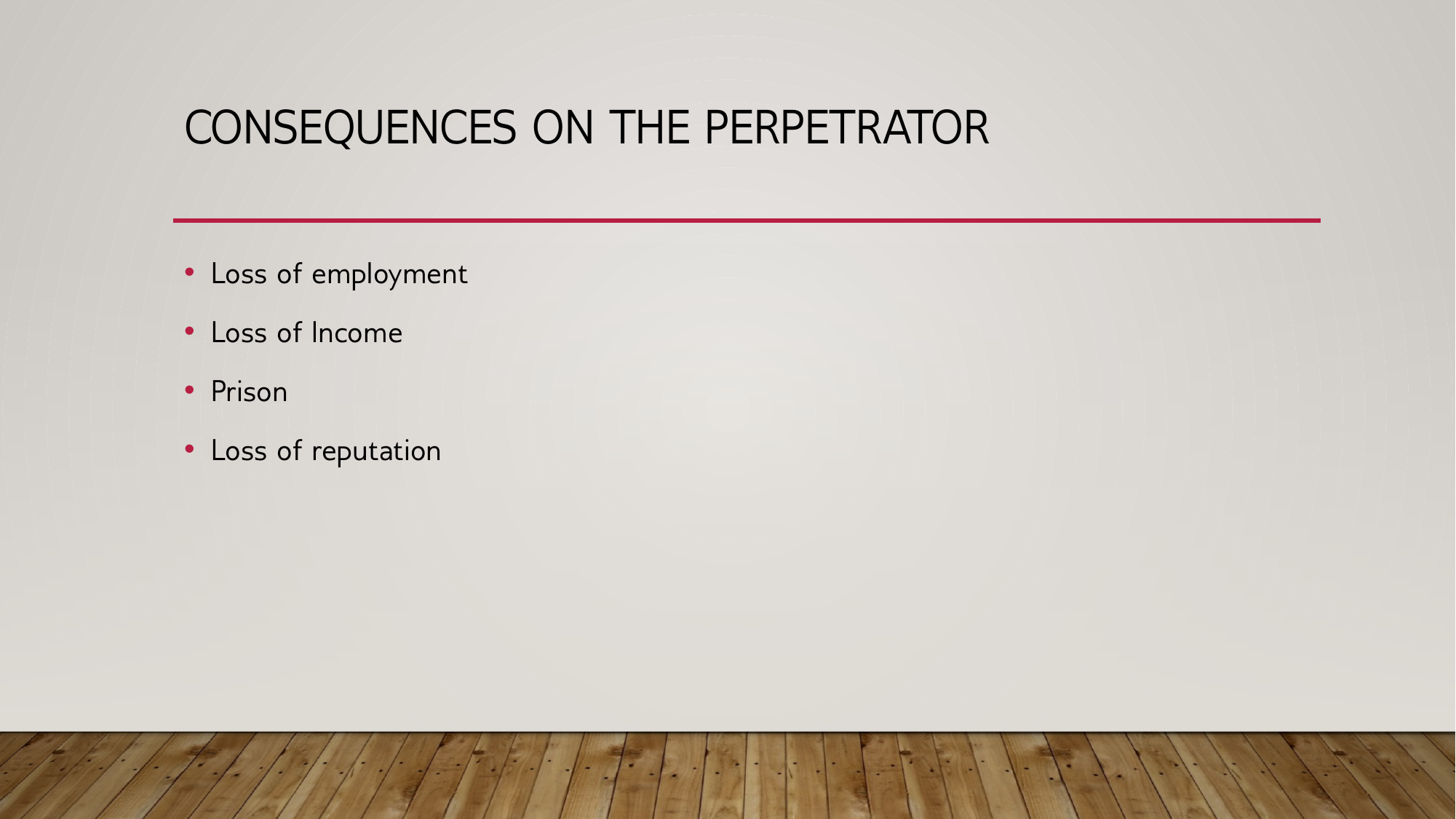

# CONSEQUENCES ON THE PERPETRATOR
Loss of employment
Loss of Income
Prison
Loss of reputation